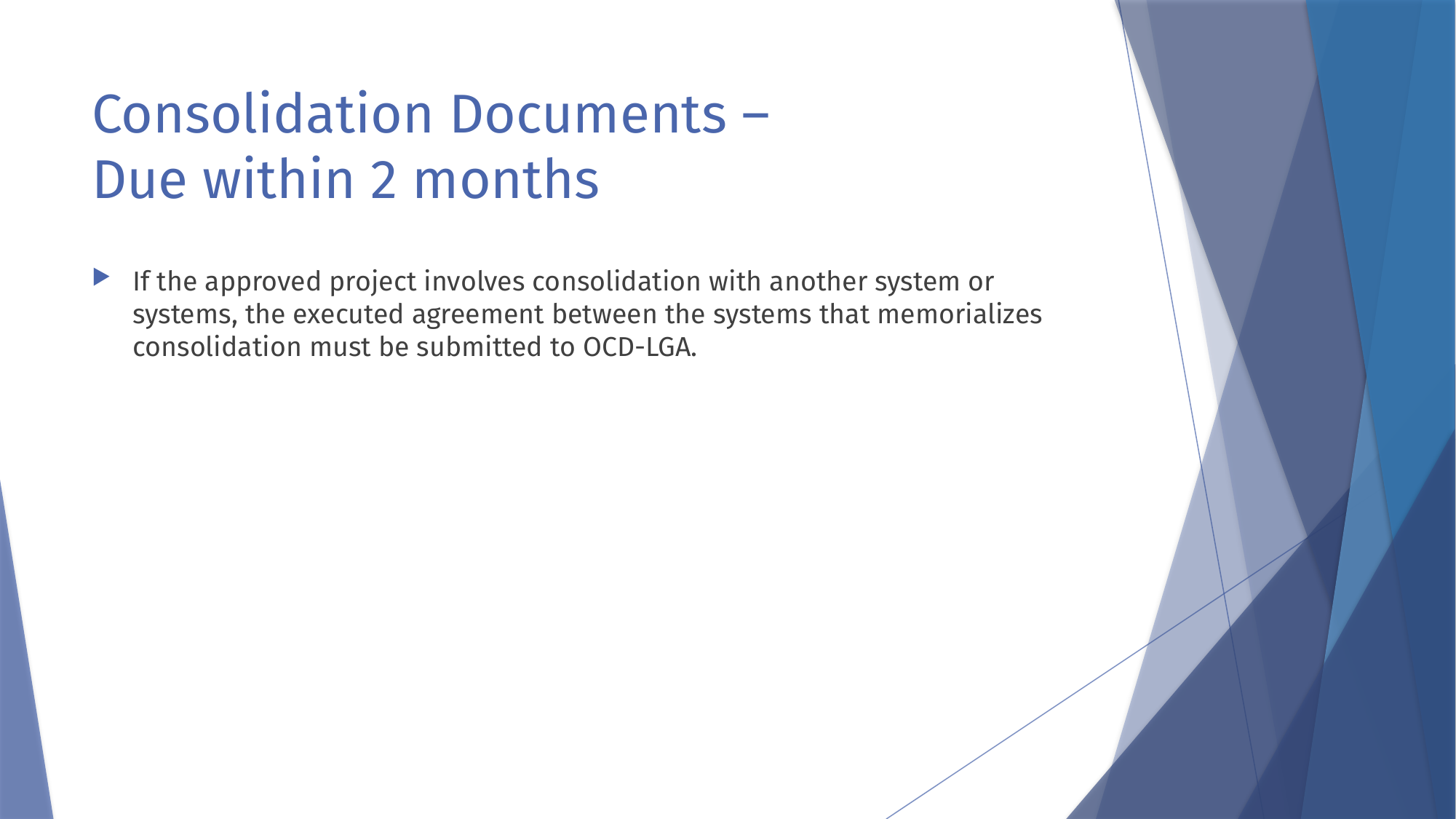

# Consolidation Documents – Due within 2 months
If the approved project involves consolidation with another system or systems, the executed agreement between the systems that memorializes consolidation must be submitted to OCD-LGA.